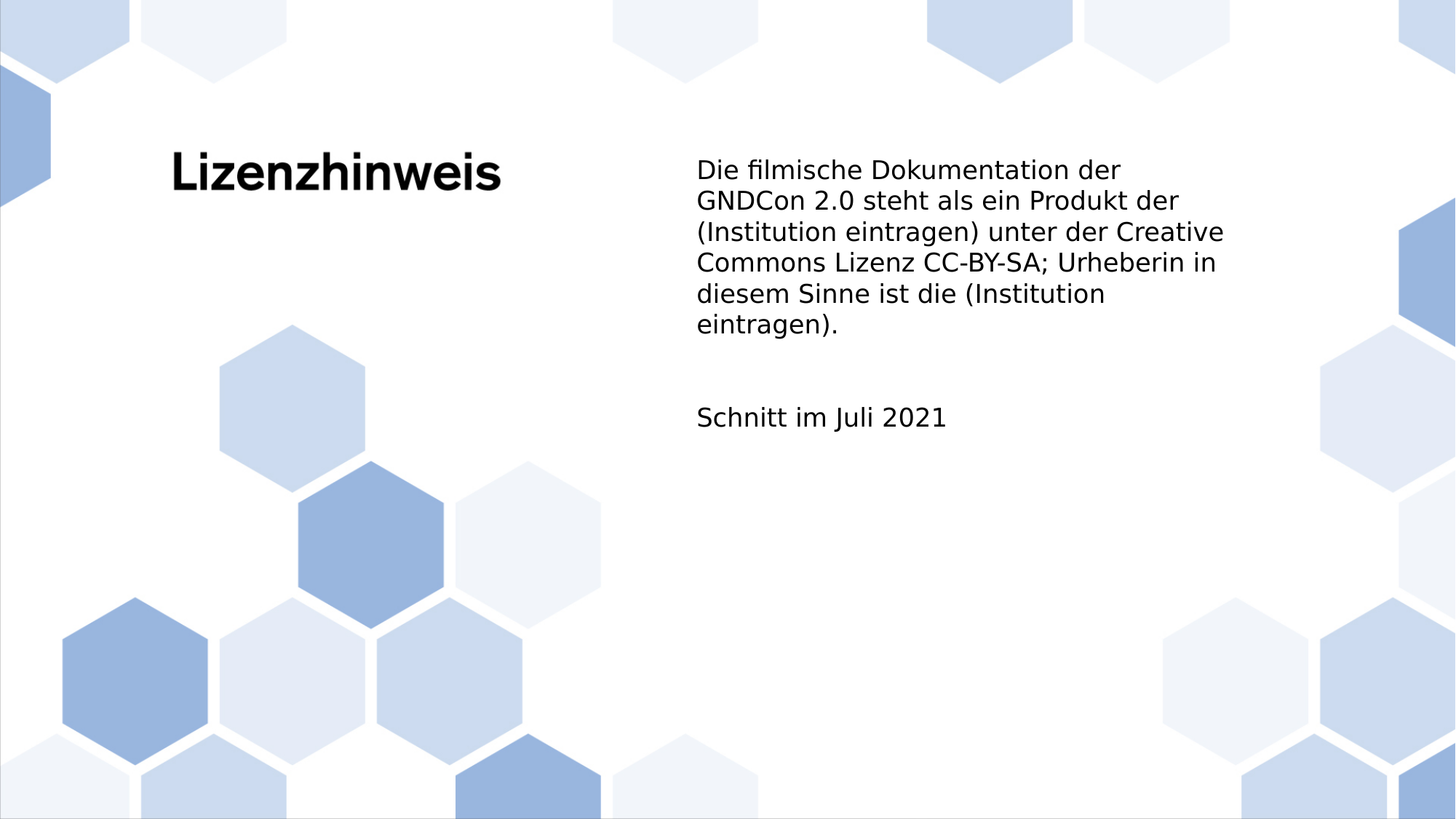

Die filmische Dokumentation der GNDCon 2.0 steht als ein Produkt der (Institution eintragen) unter der Creative Commons Lizenz CC-BY-SA; Urheberin in diesem Sinne ist die (Institution eintragen).

Schnitt im Juli 2021